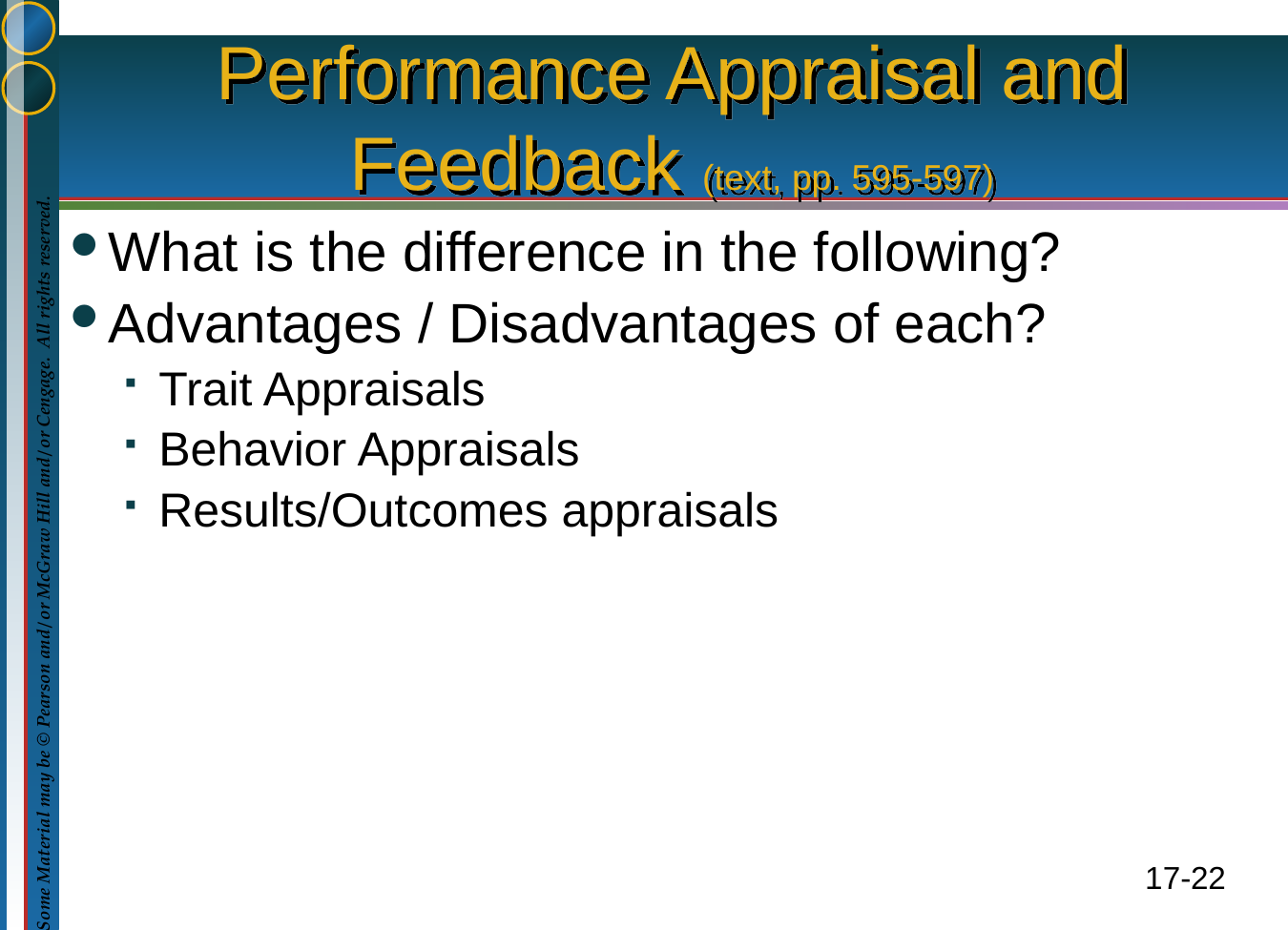

# Performance Appraisal and Feedback (text, pp. 595-597)
What is the difference in the following?
Advantages / Disadvantages of each?
Trait Appraisals
Behavior Appraisals
Results/Outcomes appraisals